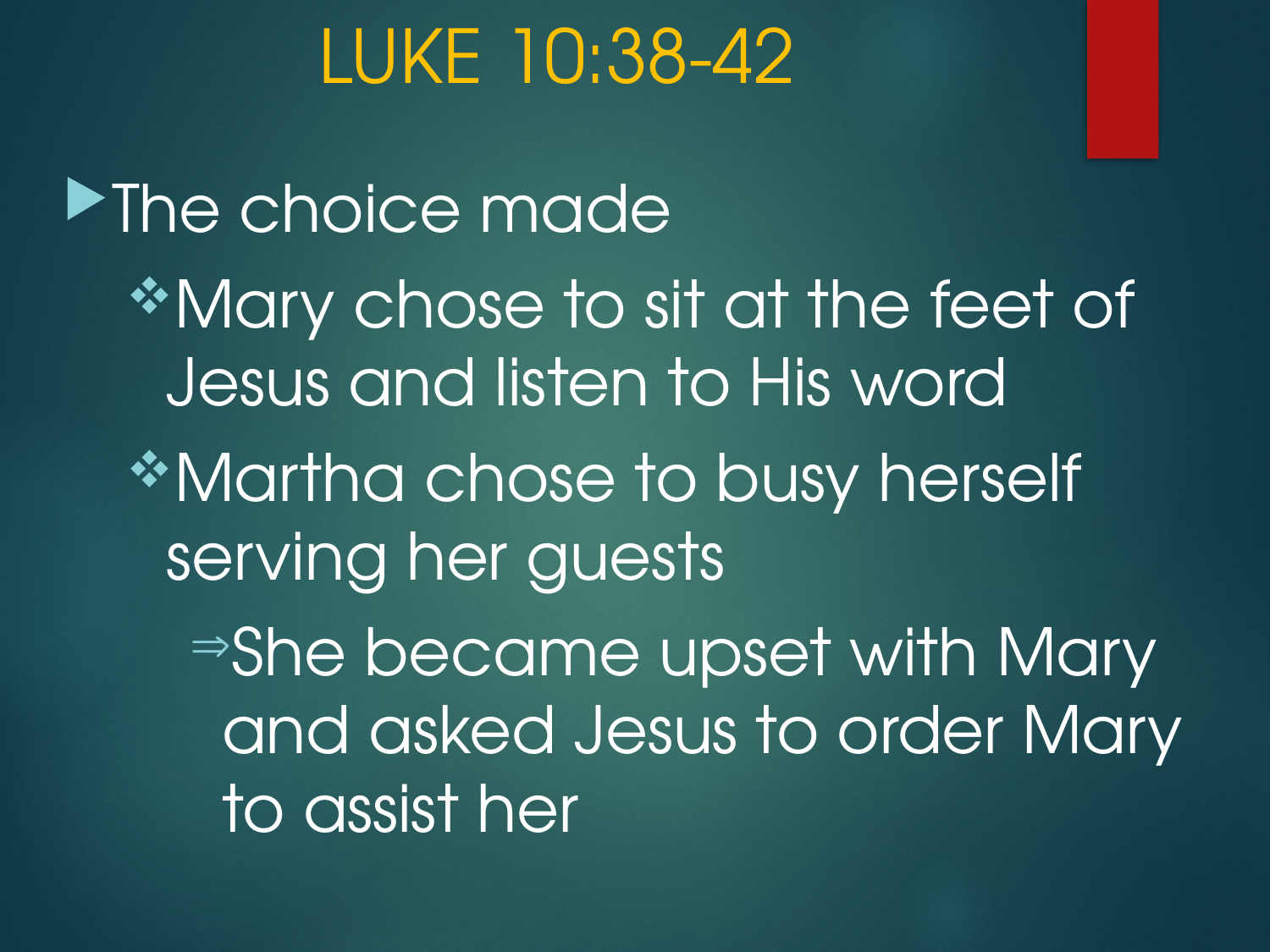

# LUKE 10:38-42
The choice made
Mary chose to sit at the feet of Jesus and listen to His word
Martha chose to busy herself serving her guests
She became upset with Mary and asked Jesus to order Mary to assist her